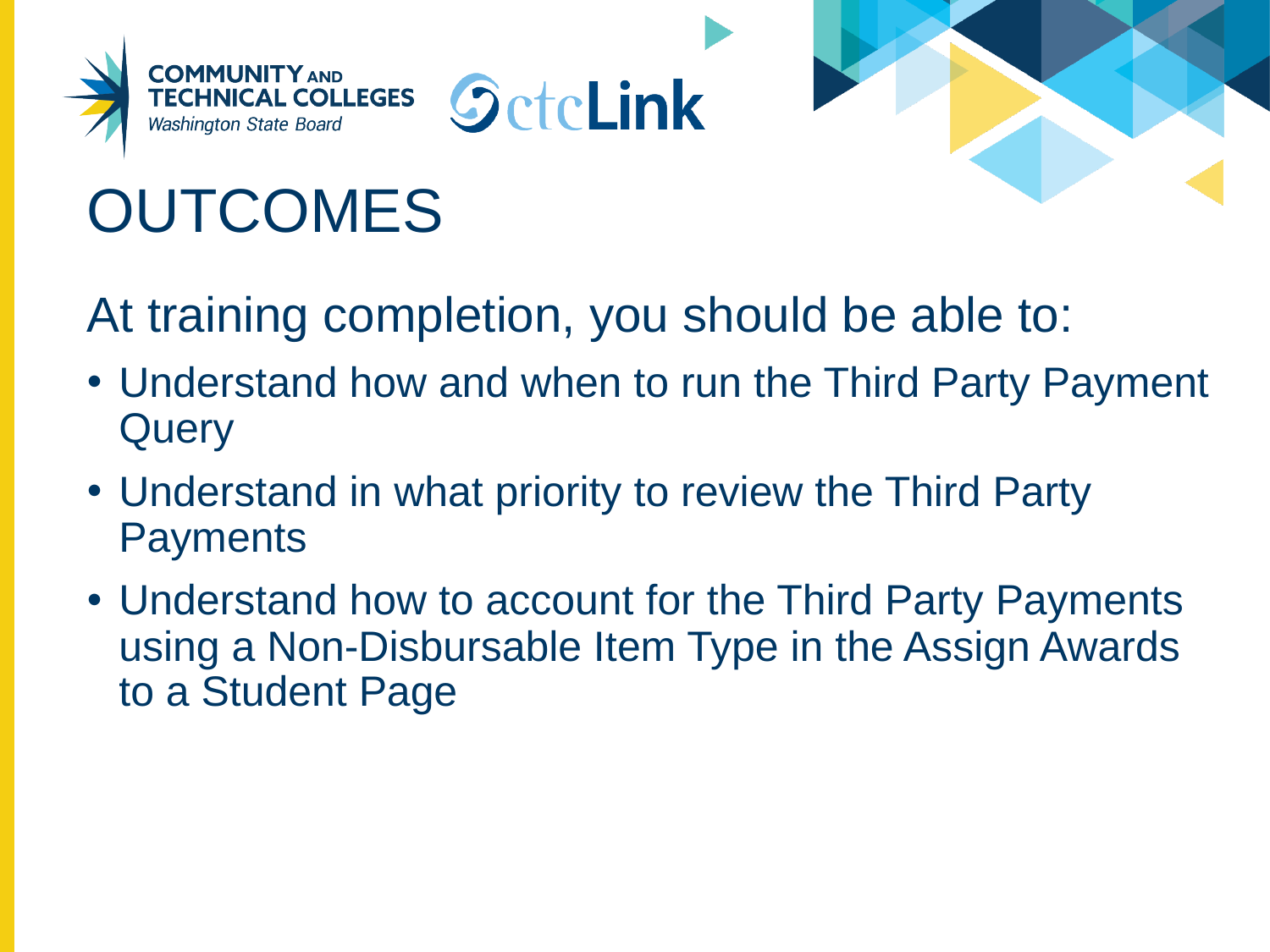

# Outcomes
At training completion, you should be able to:
Understand how and when to run the Third Party Payment Query
Understand in what priority to review the Third Party Payments
Understand how to account for the Third Party Payments using a Non-Disbursable Item Type in the Assign Awards to a Student Page